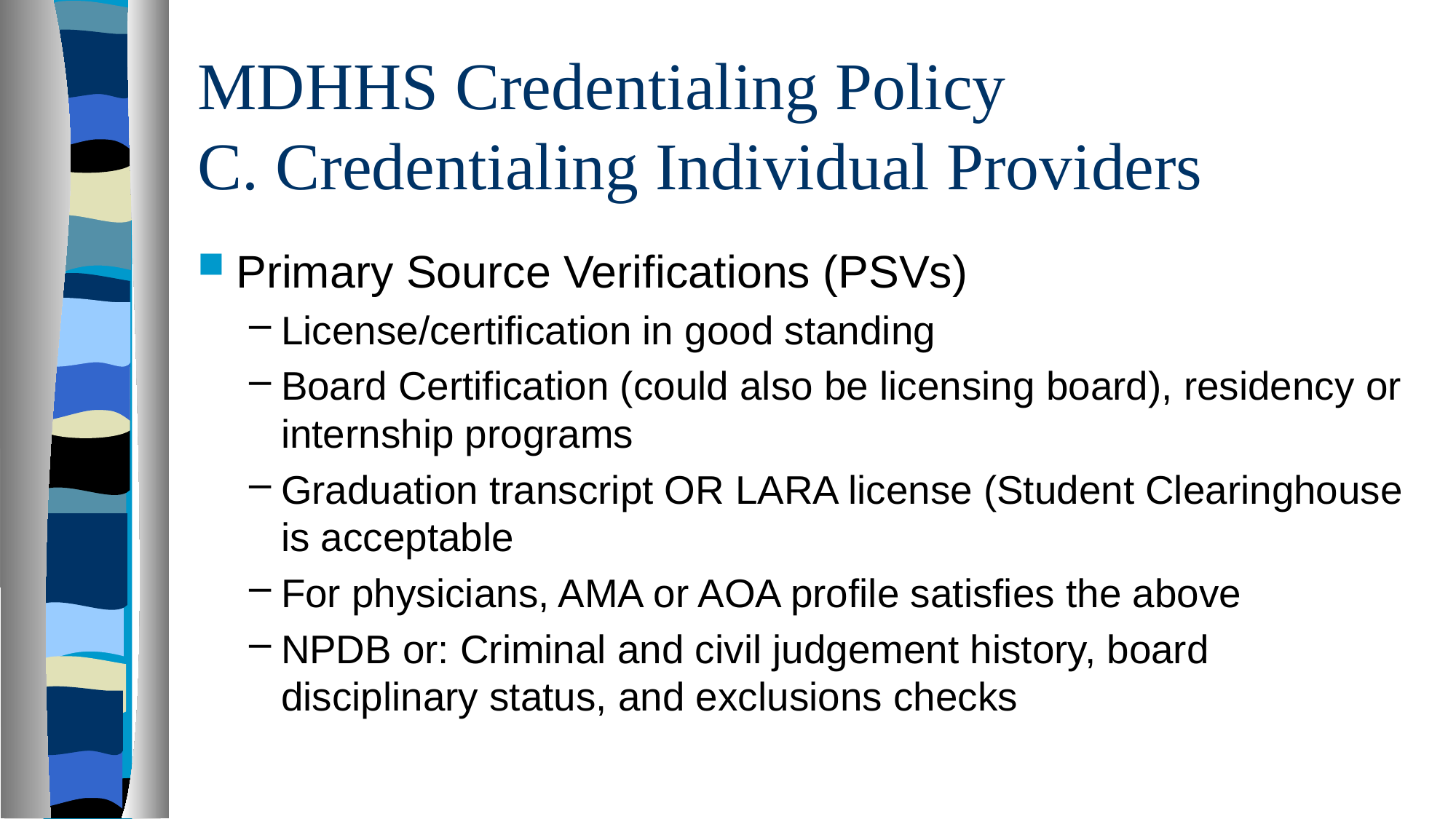

# MDHHS Credentialing Policy C. Credentialing Individual Providers
Primary Source Verifications (PSVs)
License/certification in good standing
Board Certification (could also be licensing board), residency or internship programs
Graduation transcript OR LARA license (Student Clearinghouse is acceptable
For physicians, AMA or AOA profile satisfies the above
NPDB or: Criminal and civil judgement history, board disciplinary status, and exclusions checks